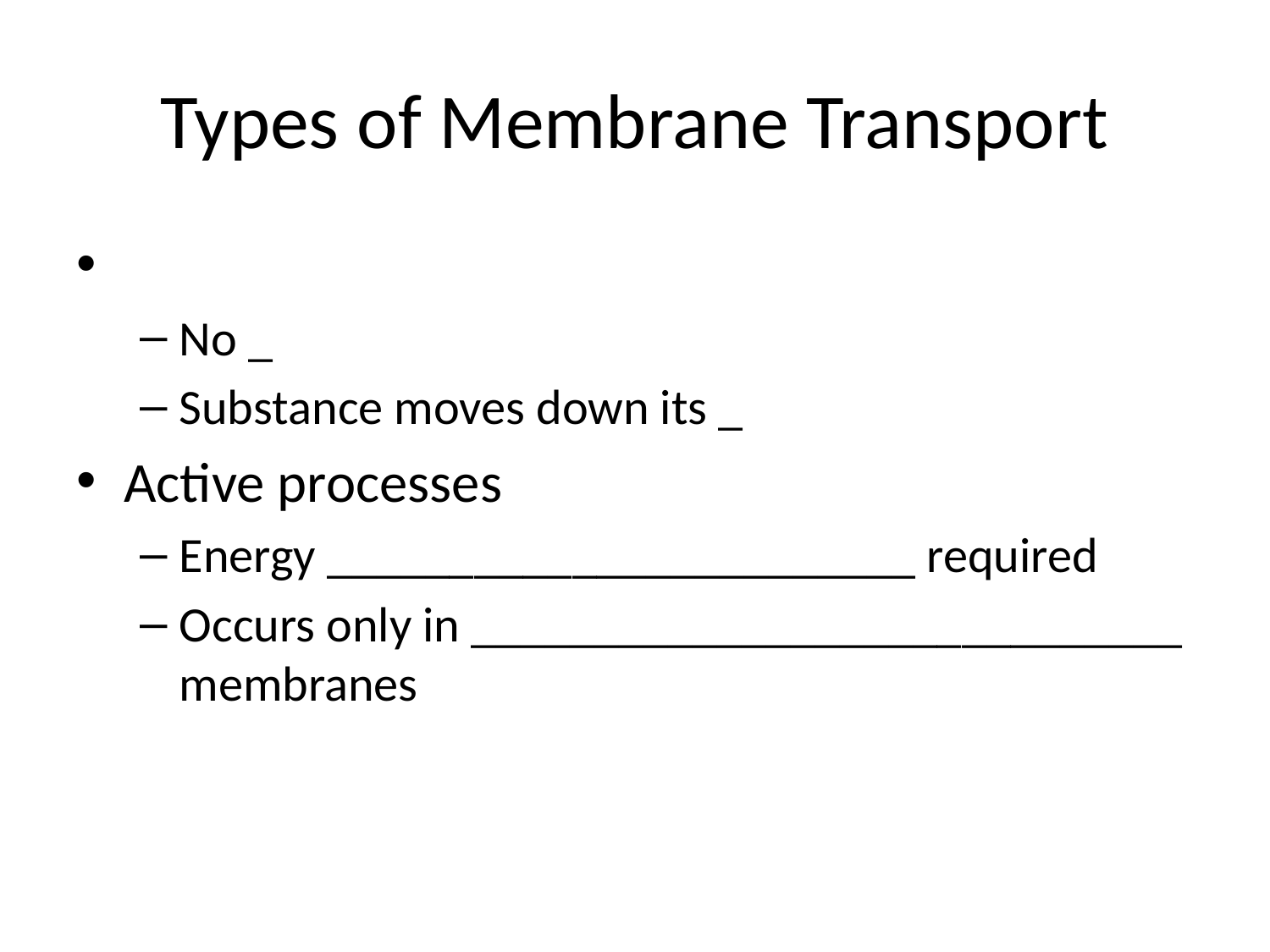

# Types of Membrane Transport

No _
Substance moves down its _
Active processes
Energy ________________________ required
Occurs only in _____________________________ membranes